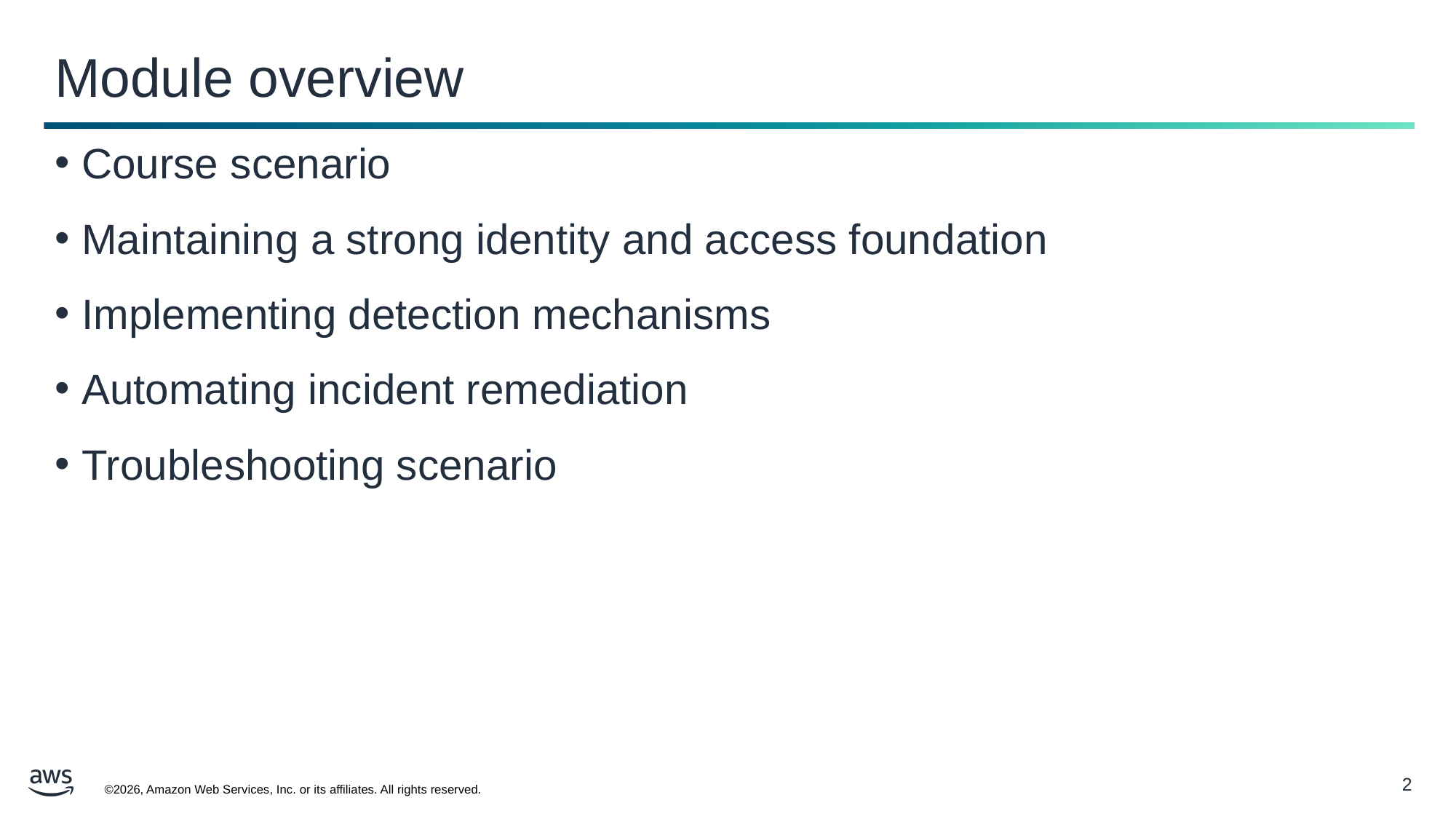

Module overview
Course scenario
Maintaining a strong identity and access foundation
Implementing detection mechanisms
Automating incident remediation
Troubleshooting scenario
2